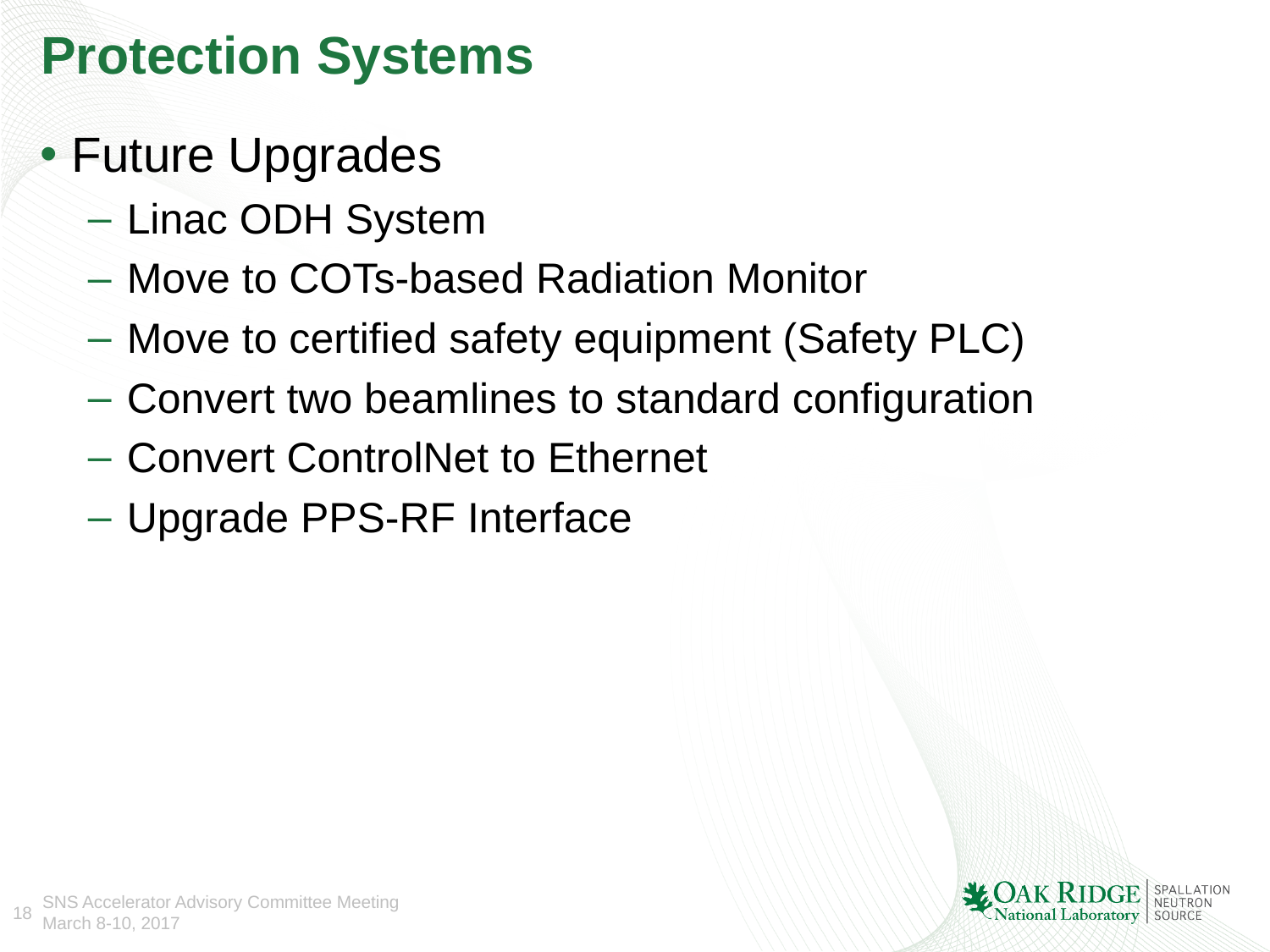

# Protection Systems
Future Upgrades
Linac ODH System
Move to COTs-based Radiation Monitor
Move to certified safety equipment (Safety PLC)
Convert two beamlines to standard configuration
Convert ControlNet to Ethernet
Upgrade PPS-RF Interface